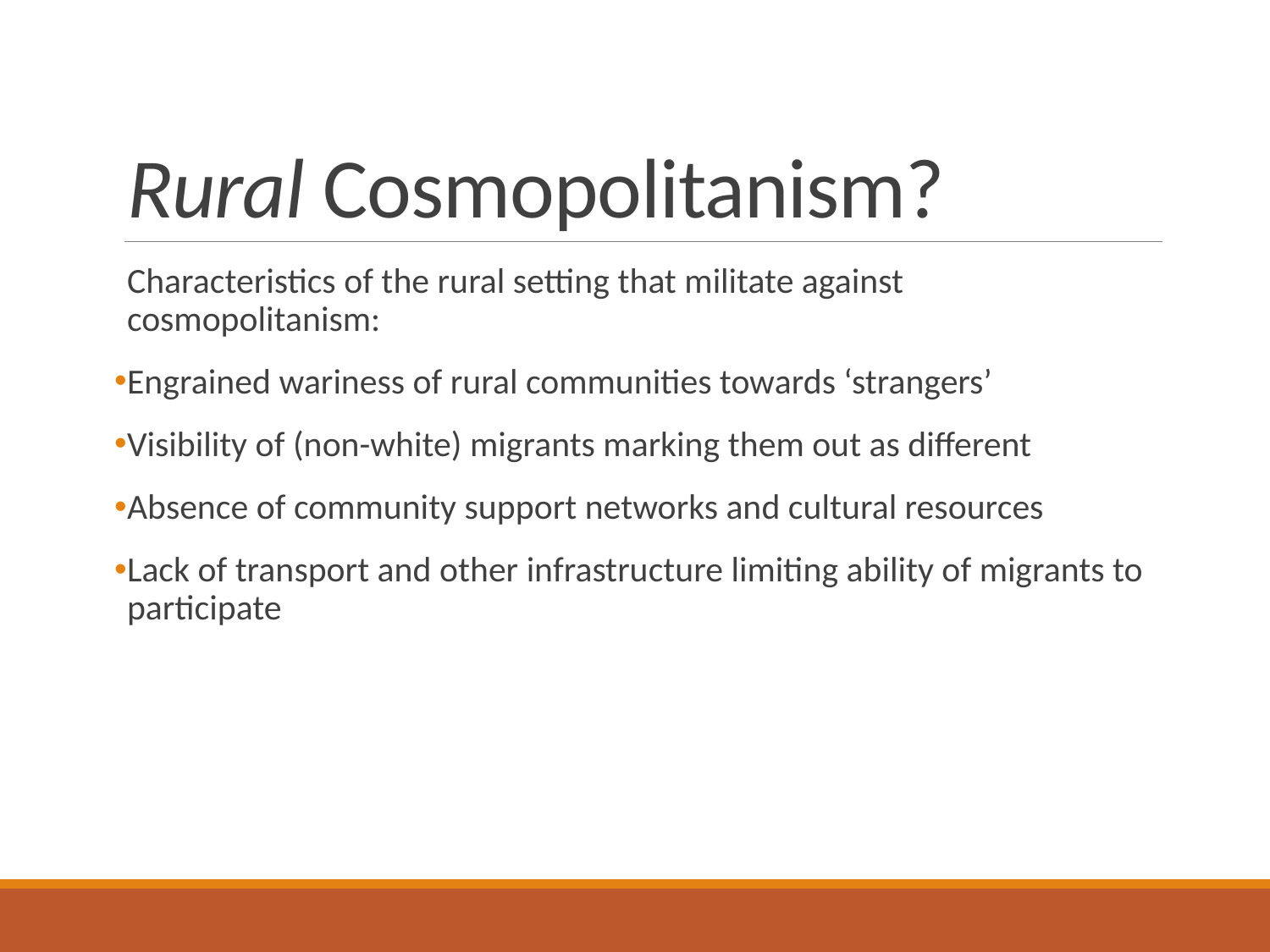

# Rural Cosmopolitanism?
Characteristics of the rural setting that militate against cosmopolitanism:
Engrained wariness of rural communities towards ‘strangers’
Visibility of (non-white) migrants marking them out as different
Absence of community support networks and cultural resources
Lack of transport and other infrastructure limiting ability of migrants to participate